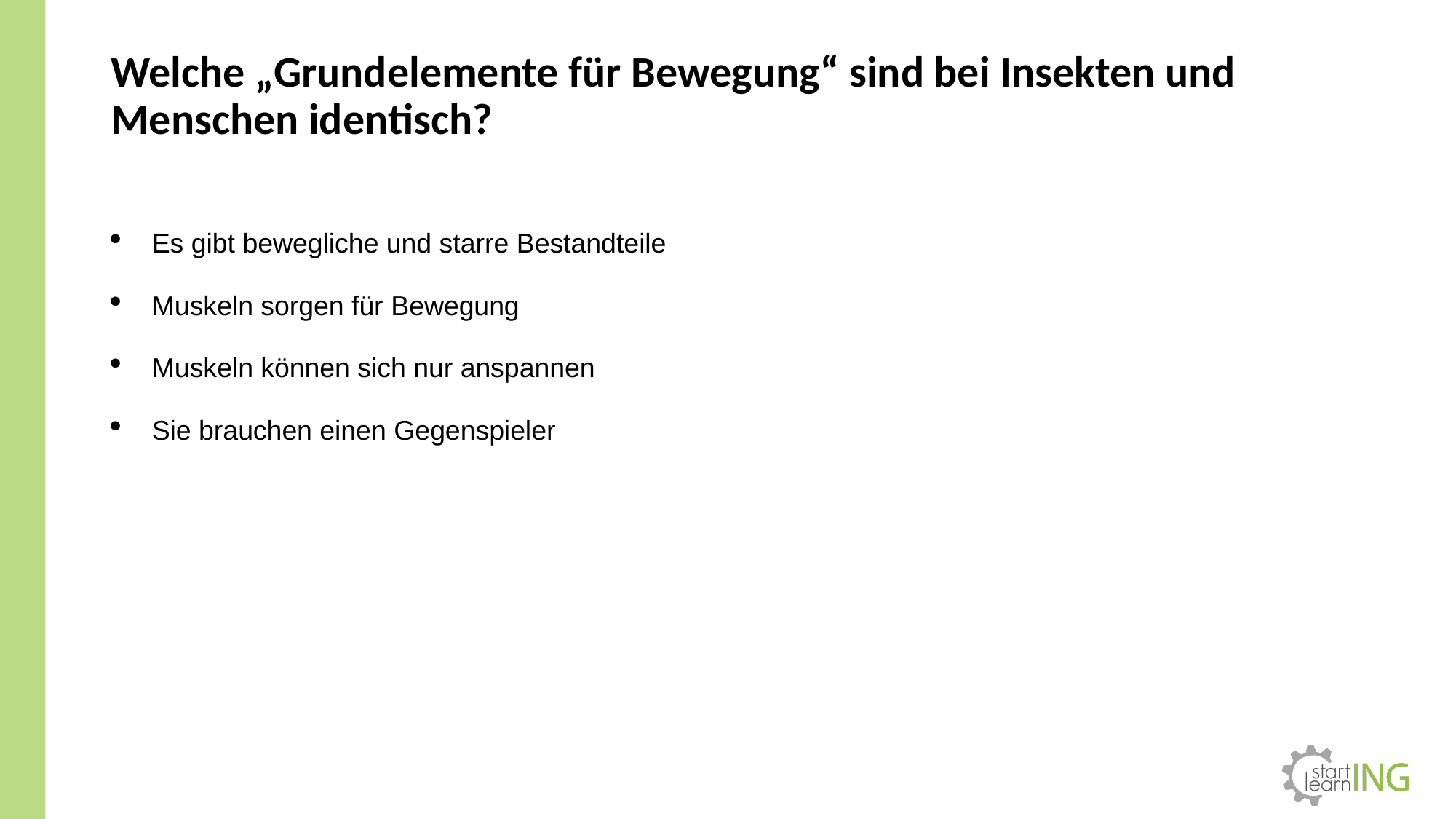

# Welche „Grundelemente für Bewegung“ sind bei Insekten und Menschen identisch?
Es gibt bewegliche und starre Bestandteile
Muskeln sorgen für Bewegung
Muskeln können sich nur anspannen
Sie brauchen einen Gegenspieler